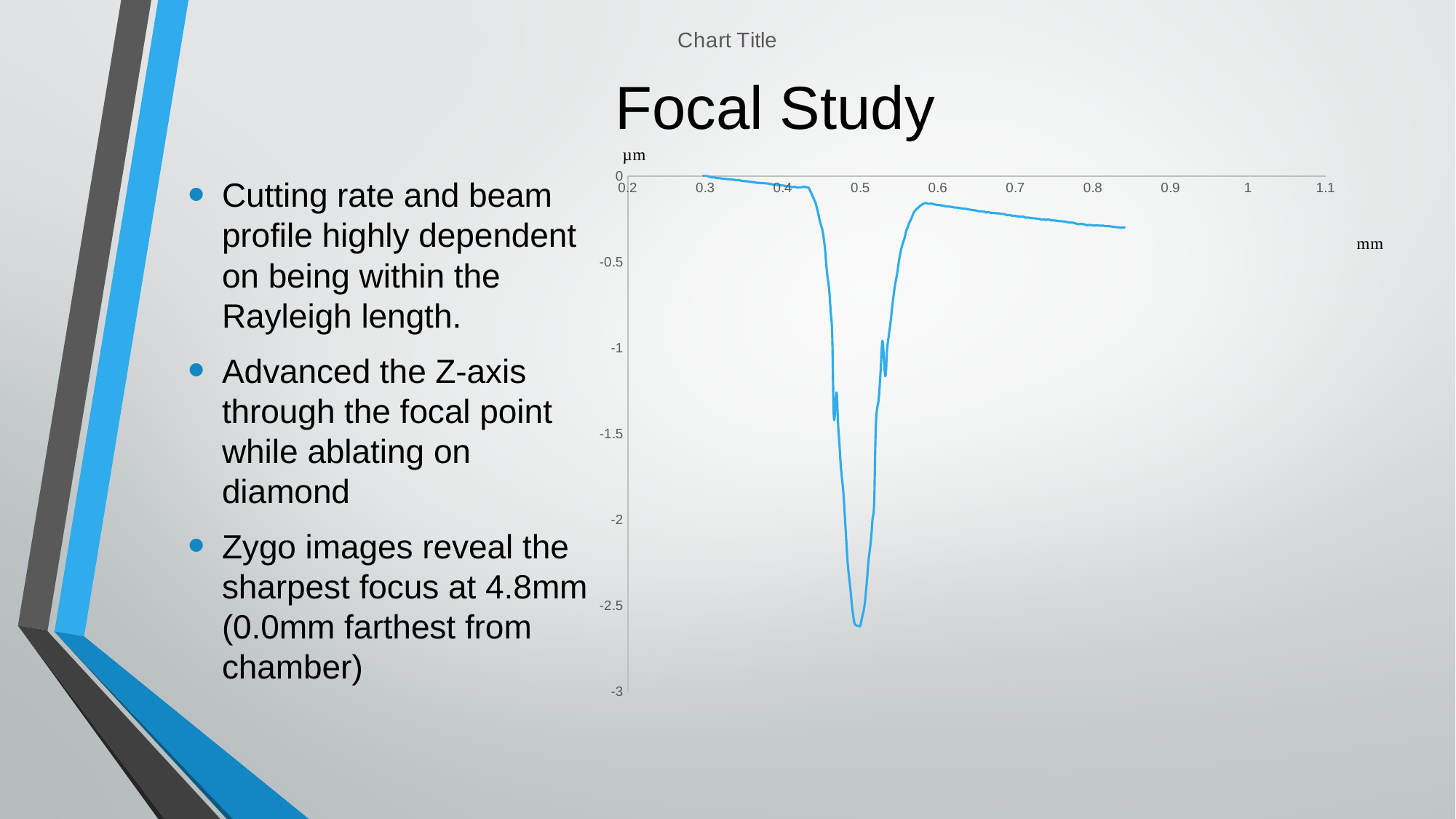

### Chart:

| Category |  |
|---|---|
# Focal Study
Cutting rate and beam profile highly dependent on being within the Rayleigh length.
Advanced the Z-axis through the focal point while ablating on diamond
Zygo images reveal the sharpest focus at 4.8mm (0.0mm farthest from chamber)